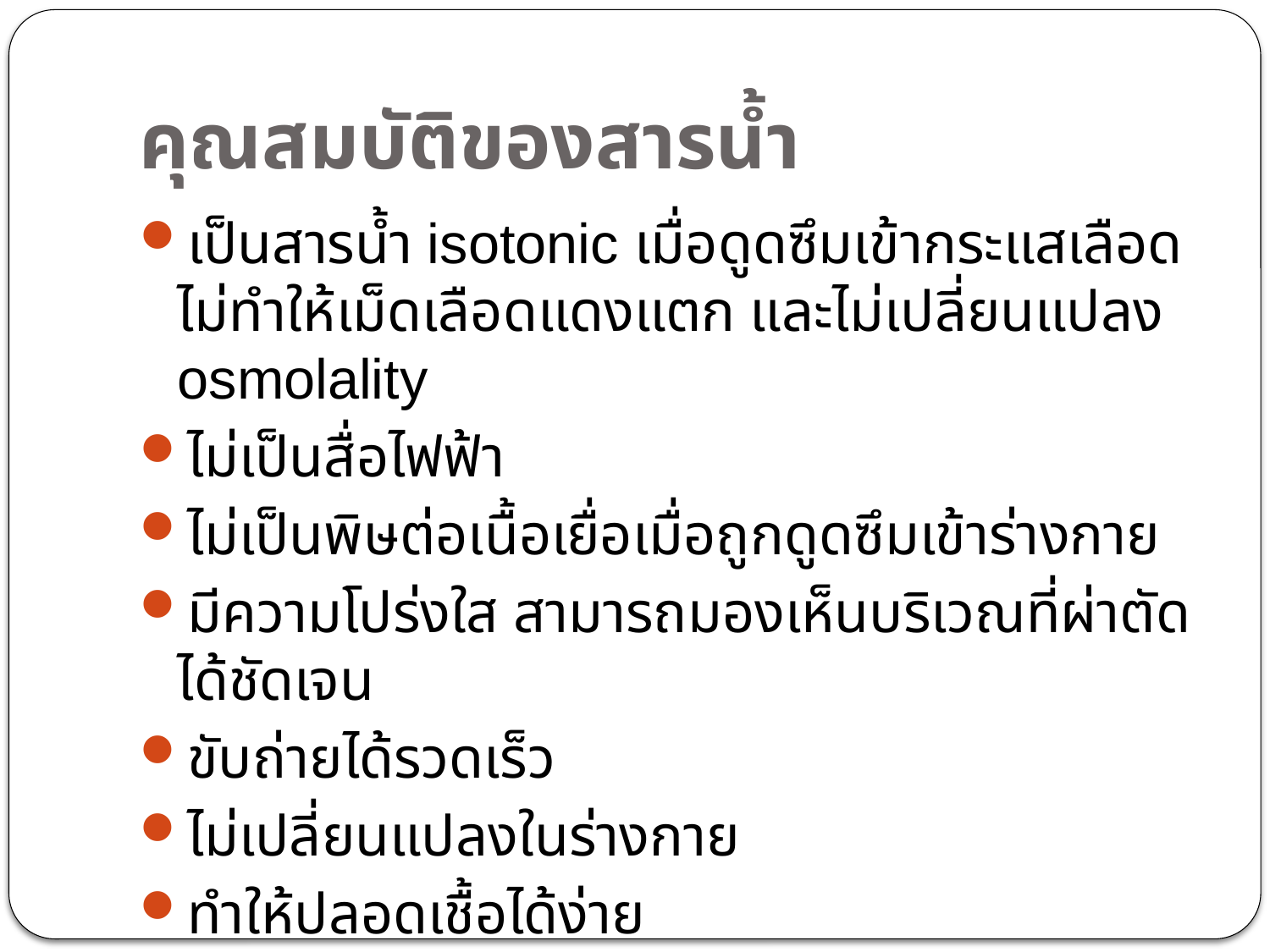

# คุณสมบัติของสารน้ำ
เป็นสารน้ำ isotonic เมื่อดูดซึมเข้ากระแสเลือด ไม่ทำให้เม็ดเลือดแดงแตก และไม่เปลี่ยนแปลง osmolality
ไม่เป็นสื่อไฟฟ้า
ไม่เป็นพิษต่อเนื้อเยื่อเมื่อถูกดูดซึมเข้าร่างกาย
มีความโปร่งใส สามารถมองเห็นบริเวณที่ผ่าตัดได้ชัดเจน
ขับถ่ายได้รวดเร็ว
ไม่เปลี่ยนแปลงในร่างกาย
ทำให้ปลอดเชื้อได้ง่าย
ราคาถูก